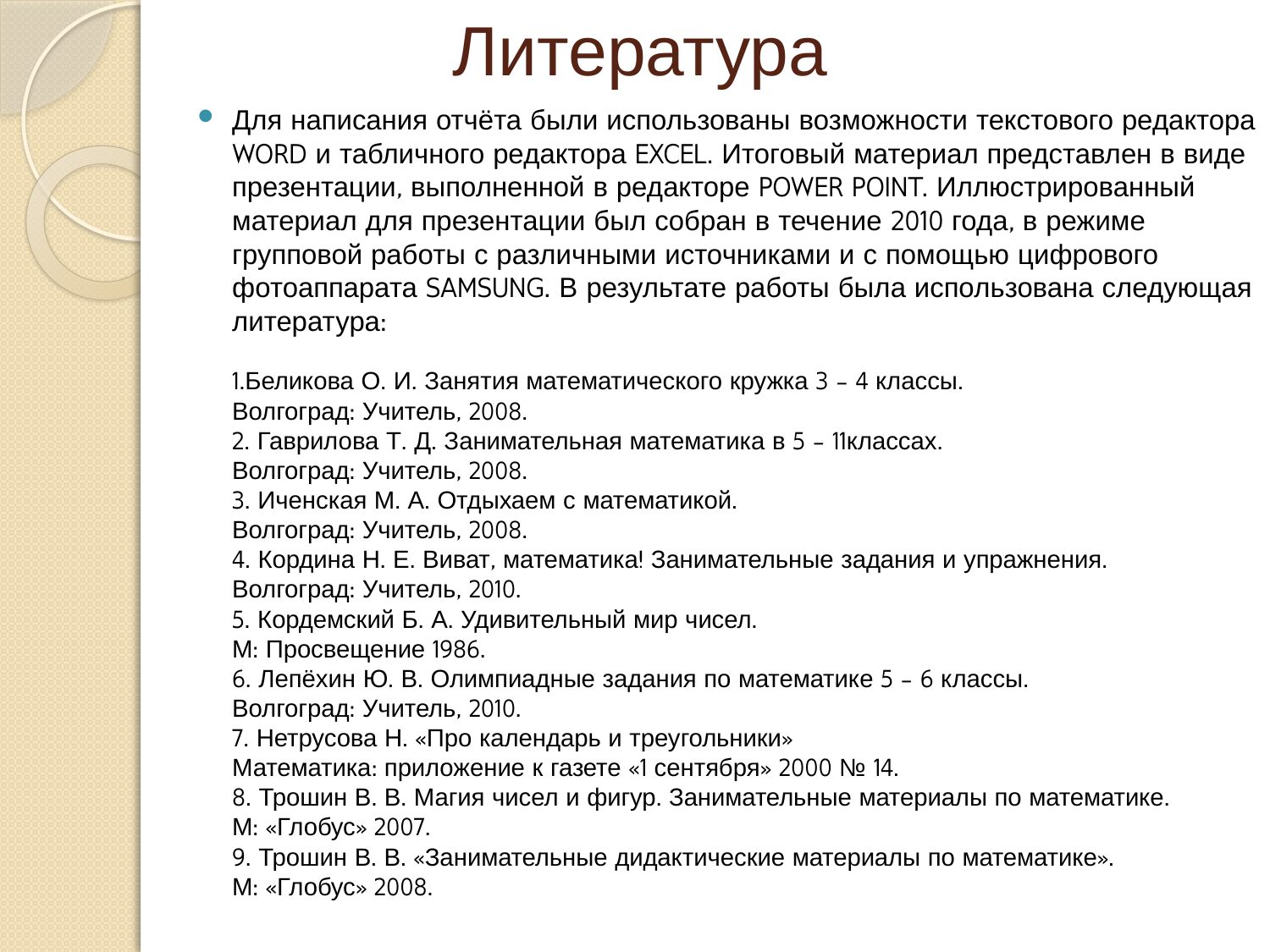

# Литература
Для написания отчёта были использованы возможности текстового редактора WORD и табличного редактора EXCEL. Итоговый материал представлен в виде презентации, выполненной в редакторе POWER POINT. Иллюстрированный материал для презентации был собран в течение 2010 года, в режиме групповой работы с различными источниками и с помощью цифрового фотоаппарата SAMSUNG. В результате работы была использована следующая литература: 
1.Беликова О. И. Занятия математического кружка 3 – 4 классы. 
Волгоград: Учитель, 2008. 
2. Гаврилова Т. Д. Занимательная математика в 5 – 11классах. 
Волгоград: Учитель, 2008. 
3. Иченская М. А. Отдыхаем с математикой. 
Волгоград: Учитель, 2008. 
4. Кордина Н. Е. Виват, математика! Занимательные задания и упражнения. 
Волгоград: Учитель, 2010. 
5. Кордемский Б. А. Удивительный мир чисел. 
М: Просвещение 1986. 
6. Лепёхин Ю. В. Олимпиадные задания по математике 5 – 6 классы. 
Волгоград: Учитель, 2010. 
7. Нетрусова Н. «Про календарь и треугольники» 
Математика: приложение к газете «1 сентября» 2000 № 14. 
8. Трошин В. В. Магия чисел и фигур. Занимательные материалы по математике. 
М: «Глобус» 2007. 
9. Трошин В. В. «Занимательные дидактические материалы по математике». 
М: «Глобус» 2008.